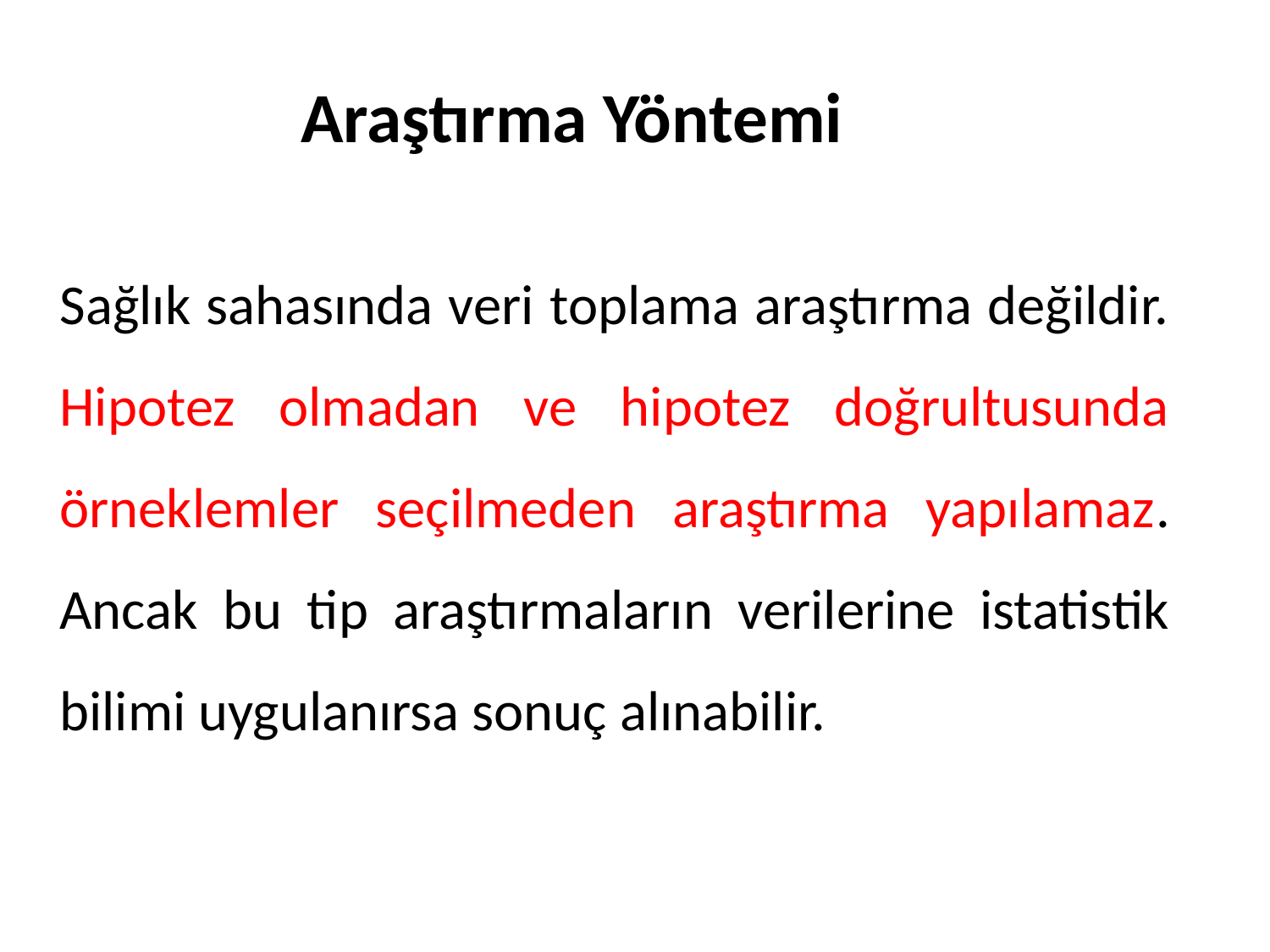

# Araştırma Yöntemi
Sağlık sahasında veri toplama araştırma değildir. Hipotez olmadan ve hipotez doğrultusunda örneklemler seçilmeden araştırma yapılamaz. Ancak bu tip araştırmaların verilerine istatistik bilimi uygulanırsa sonuç alınabilir.